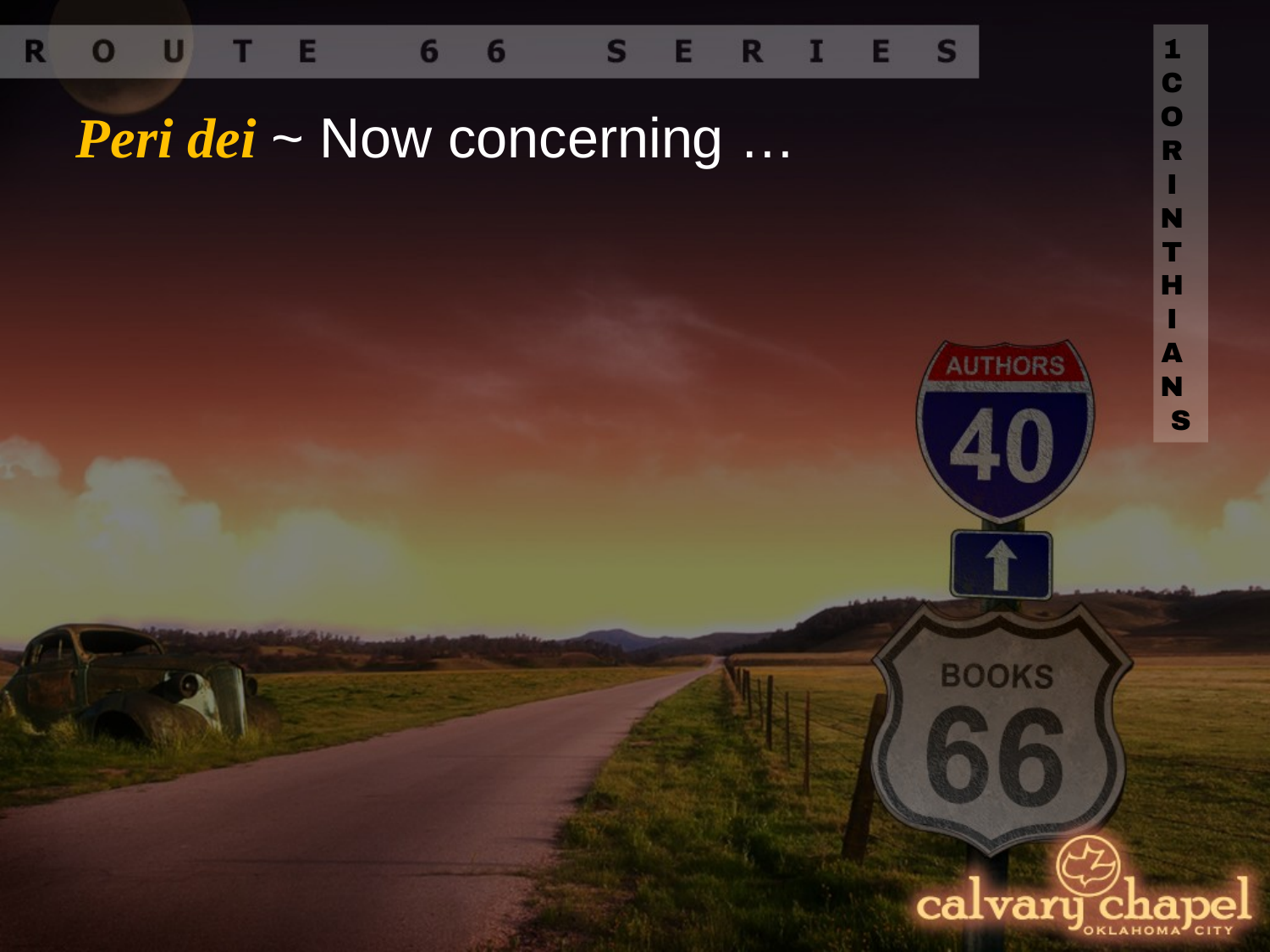

1 CORINTHIANS
Peri dei ~ Now concerning …